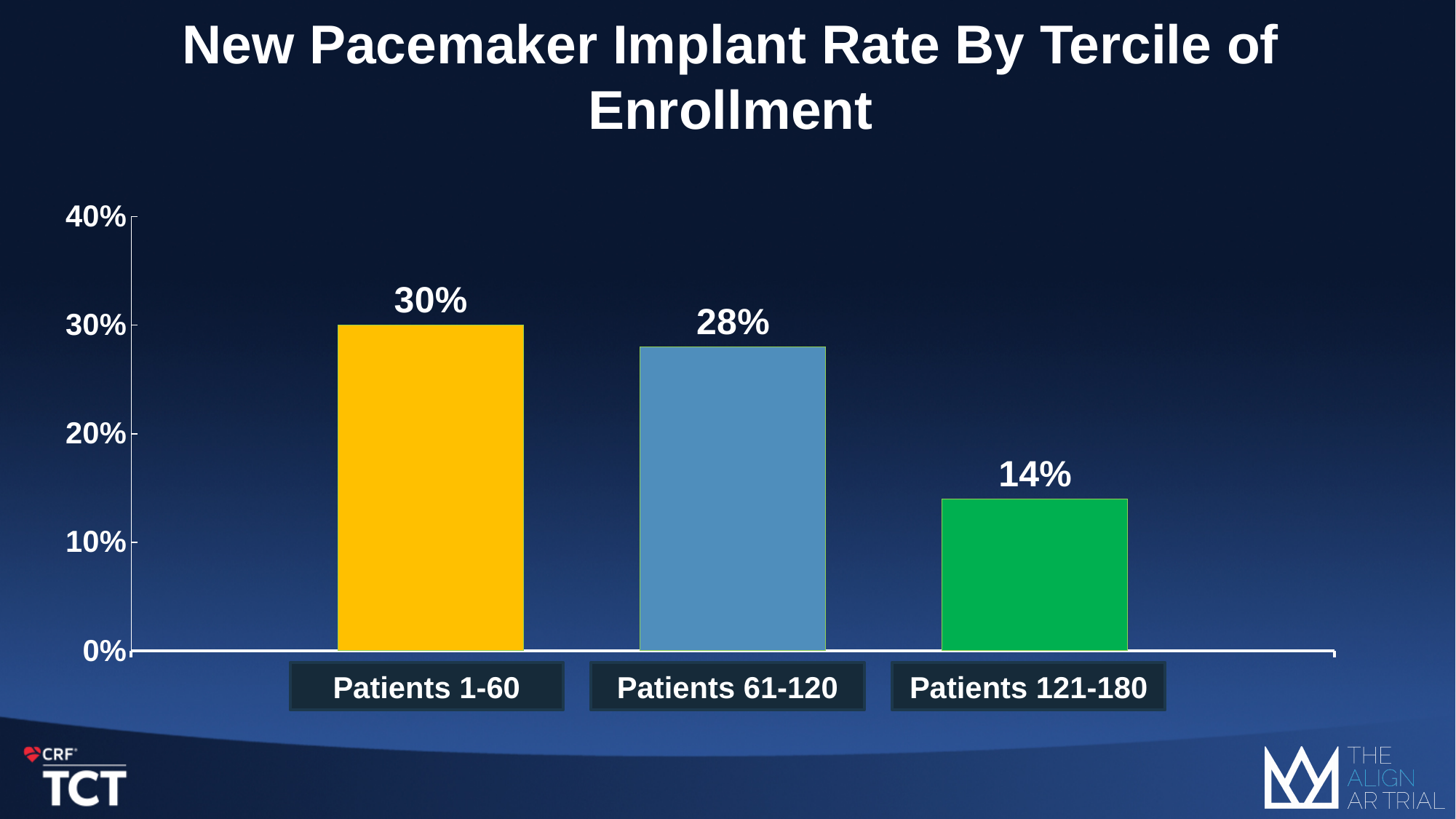

# New Pacemaker Implant Rate By Tercile of Enrollment

### Chart

| Category | Series 1 | Series 2 | Series 3 |
|---|---|---|---|
|  | 0.3 | 0.28 | 0.14 |
Patients 1-60
Patients 61-120
Patients 121-180